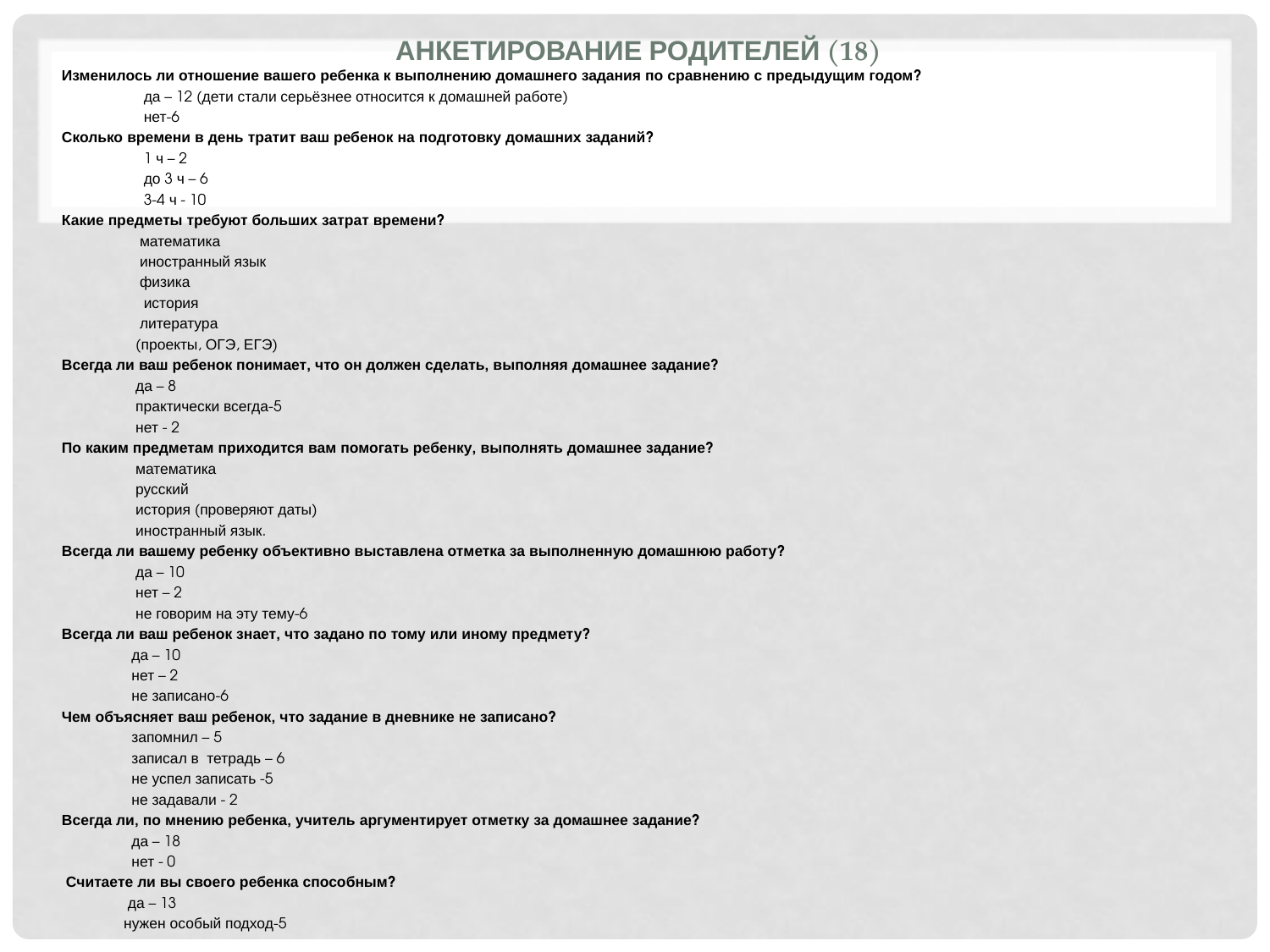

# АНКЕТИРОВАНИЕ РОДИТЕЛЕЙ (18)

Изменилось ли отношение вашего ребенка к выполнению домашнего задания по сравнению с предыдущим годом?
                             да – 12 (дети стали серьёзнее относится к домашней работе)
                             нет-6
Сколько времени в день тратит ваш ребенок на подготовку домашних заданий?
                             1 ч – 2
                             до 3 ч – 6
                             3-4 ч - 10
Какие предметы требуют больших затрат времени?
                            математика
                            иностранный язык
                            физика
                             история
                            литература
                           (проекты, ОГЭ, ЕГЭ)
Всегда ли ваш ребенок понимает, что он должен сделать, выполняя домашнее задание?
                           да – 8
                           практически всегда-5
                           нет - 2
По каким предметам приходится вам помогать ребенку, выполнять домашнее задание?
                           математика
                           русский
                           история (проверяют даты)
                           иностранный язык.
Всегда ли вашему ребенку объективно выставлена отметка за выполненную домашнюю работу?
                           да – 10
                           нет – 2
                           не говорим на эту тему-6
Всегда ли ваш ребенок знает, что задано по тому или иному предмету?
                          да – 10
                          нет – 2
                          не записано-6
Чем объясняет ваш ребенок, что задание в дневнике не записано?
                          запомнил – 5
                          записал в  тетрадь – 6
                          не успел записать -5
                          не задавали - 2
Всегда ли, по мнению ребенка, учитель аргументирует отметку за домашнее задание?
                          да – 18
                          нет - 0
 Считаете ли вы своего ребенка способным?
                         да – 13
                        нужен особый подход-5